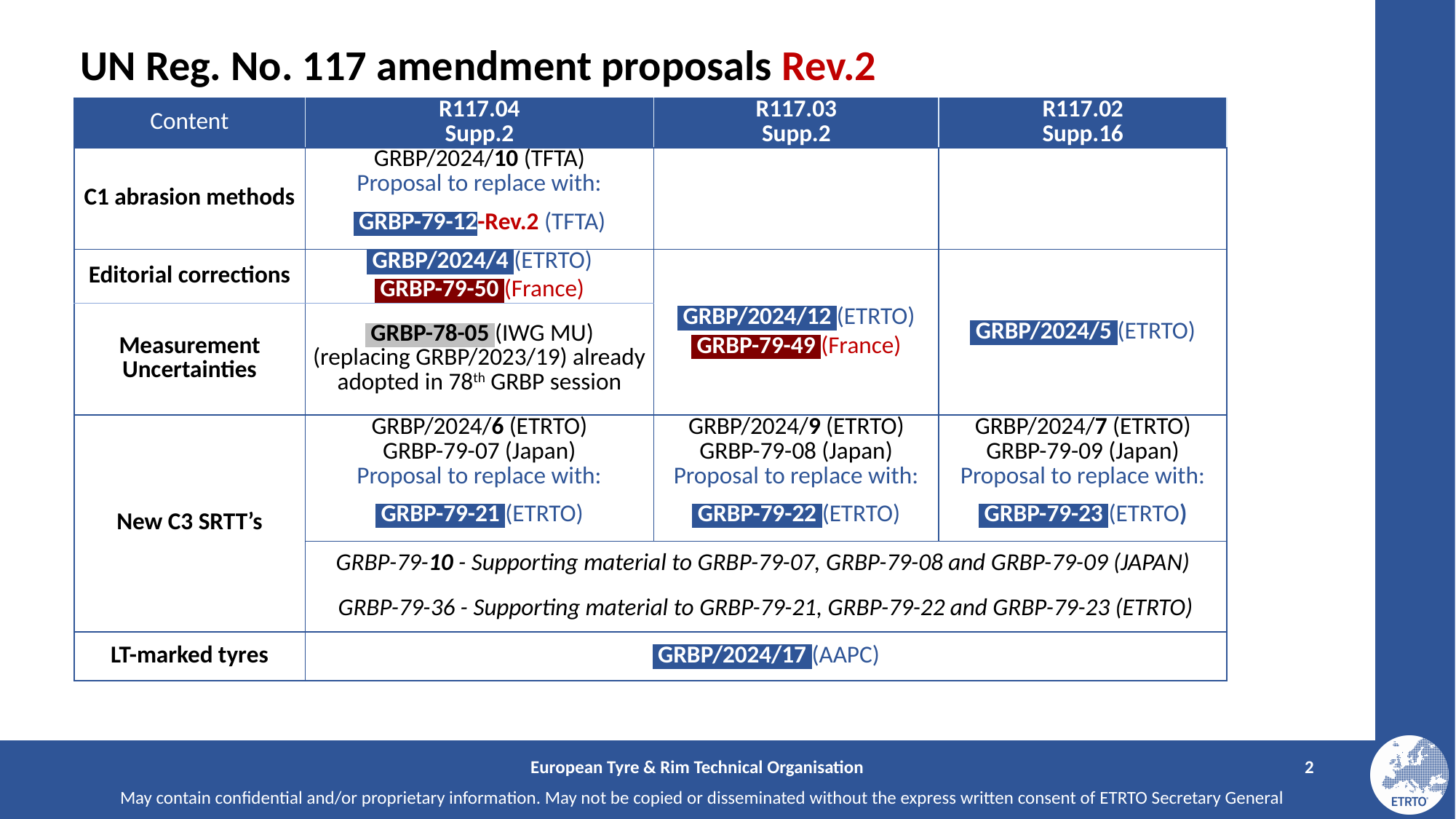

# UN Reg. No. 117 amendment proposals Rev.2
| Content | R117.04 | R117.03 | R117.02 |
| --- | --- | --- | --- |
|  | Supp.2 | Supp.2 | Supp.16 |
| C1 abrasion methods | GRBP/2024/10 (TFTA) |  |  |
|  | Proposal to replace with: |  |  |
|  | GRBP-79-12-Rev.2 (TFTA) |  |  |
| Editorial corrections | GRBP/2024/4 (ETRTO) GRBP-79-50 (France) | GRBP/2024/12 (ETRTO) GRBP-79-49 (France) | GRBP/2024/5 (ETRTO) |
| Measurement Uncertainties | GRBP-78-05 (IWG MU) (replacing GRBP/2023/19) already adopted in 78th GRBP session |  |  |
| New C3 SRTT’s | GRBP/2024/6 (ETRTO) | GRBP/2024/9 (ETRTO) | GRBP/2024/7 (ETRTO) |
|  | GRBP-79-07 (Japan) | GRBP-79-08 (Japan) | GRBP-79-09 (Japan) |
|  | Proposal to replace with: | Proposal to replace with: | Proposal to replace with: |
|  | GRBP-79-21 (ETRTO) | GRBP-79-22 (ETRTO) | GRBP-79-23 (ETRTO) |
|  | GRBP-79-10 - Supporting material to GRBP-79-07, GRBP-79-08 and GRBP-79-09 (JAPAN) |  |  |
|  | GRBP-79-36 - Supporting material to GRBP-79-21, GRBP-79-22 and GRBP-79-23 (ETRTO) |  |  |
| LT-marked tyres | GRBP/2024/17 (AAPC) |  |  |
European Tyre & Rim Technical Organisation
2